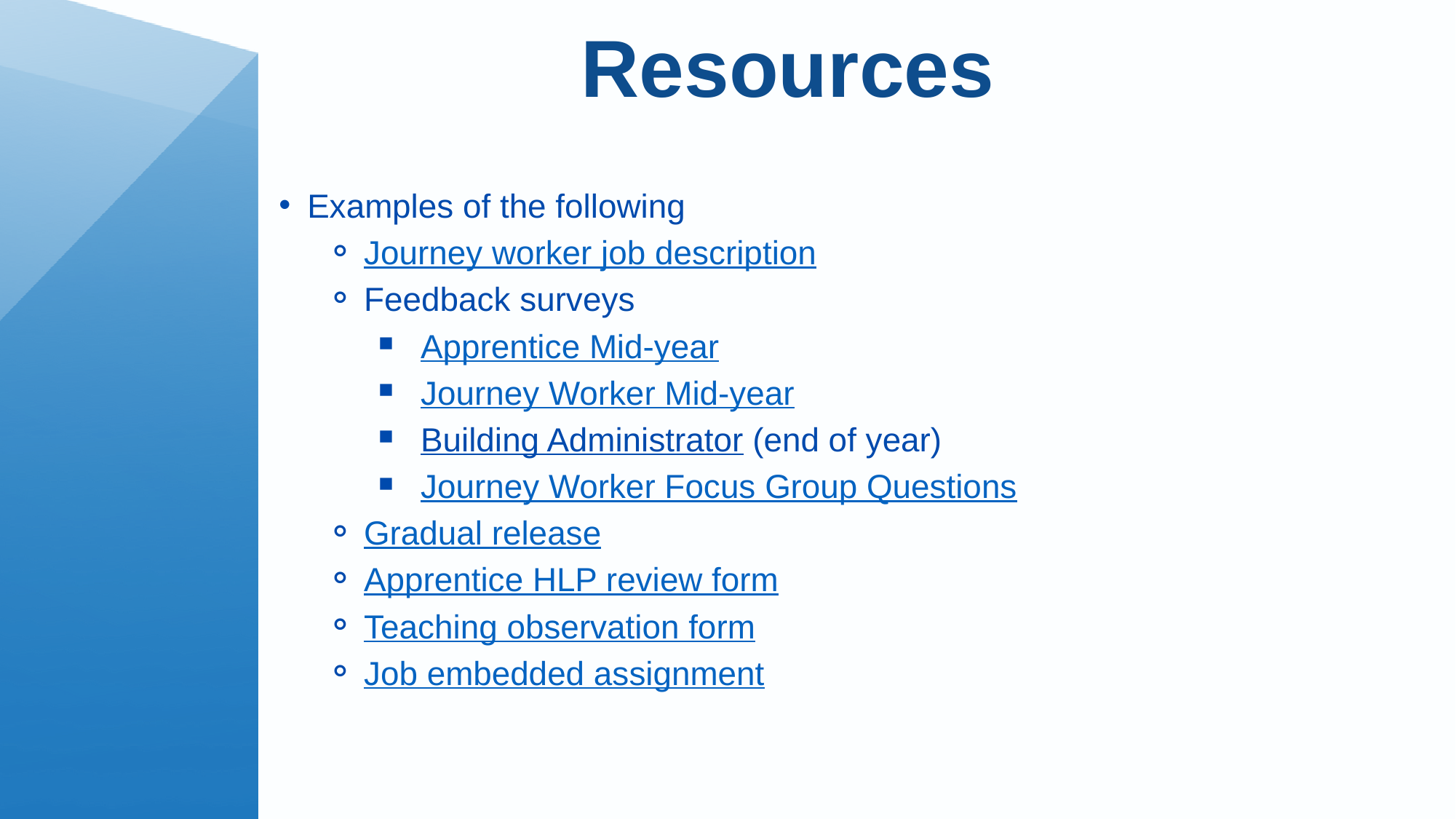

Resources

Examples of the following
Journey worker job description
Feedback surveys
Apprentice Mid-year
Journey Worker Mid-year
Building Administrator (end of year)
Journey Worker Focus Group Questions
Gradual release
Apprentice HLP review form
Teaching observation form
Job embedded assignment